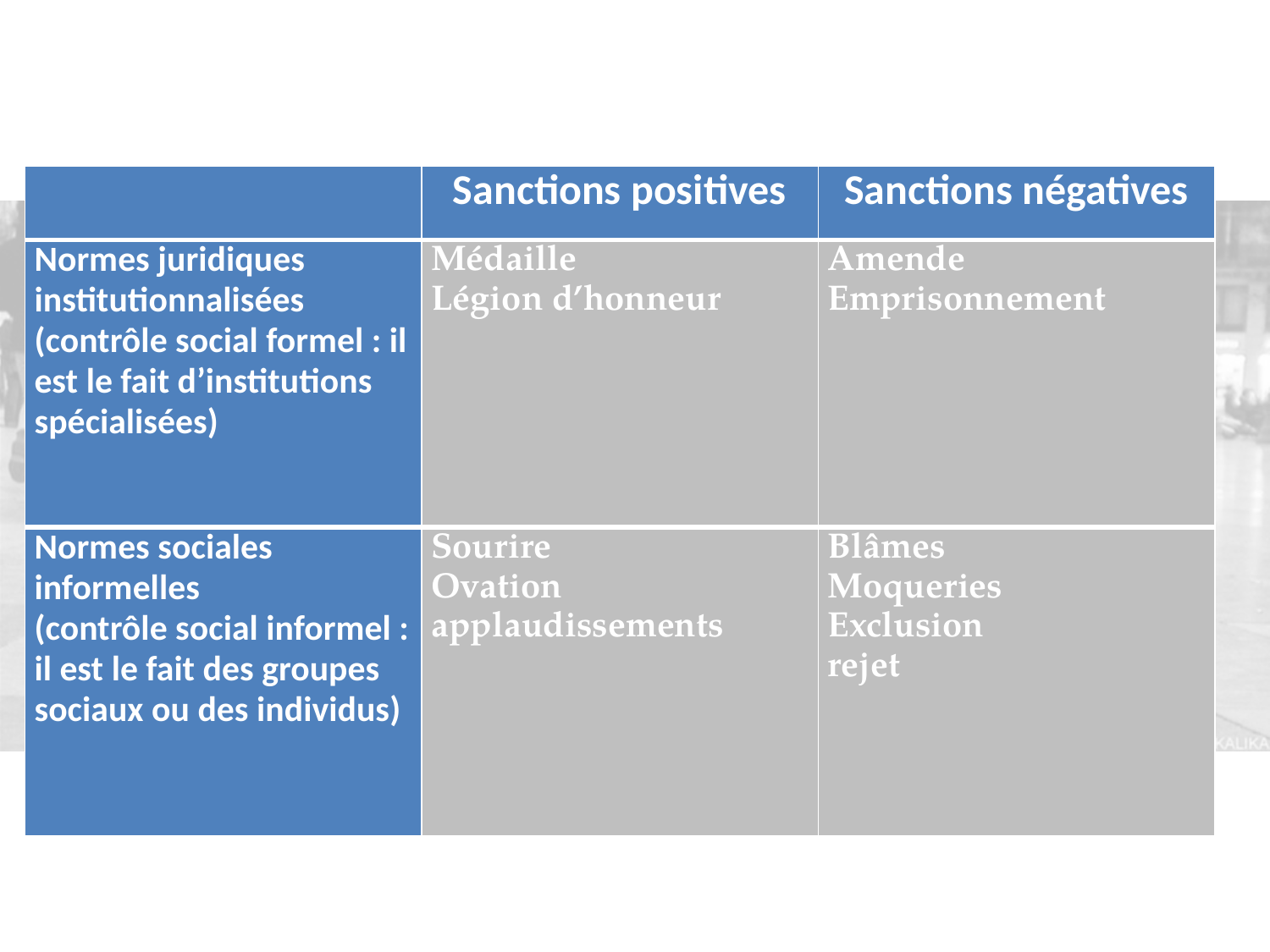

|  | Sanctions positives | Sanctions négatives |
| --- | --- | --- |
| Normes juridiques institutionnalisées (contrôle social formel : il est le fait d’institutions spécialisées) | Médaille Légion d’honneur | Amende Emprisonnement |
| Normes sociales informelles (contrôle social informel : il est le fait des groupes sociaux ou des individus) | Sourire Ovation applaudissements | Blâmes Moqueries Exclusion rejet |